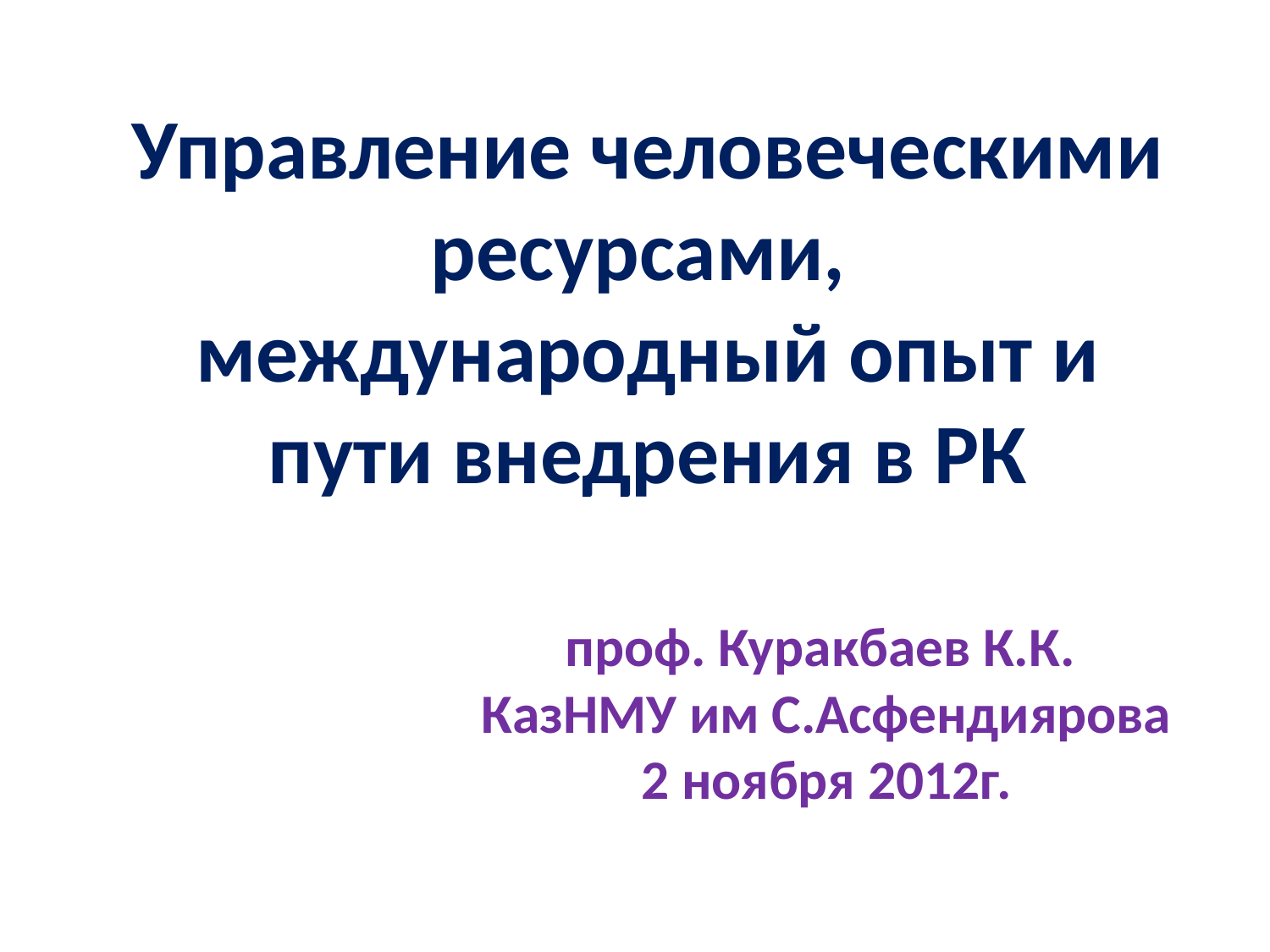

# Управление человеческими ресурсами, международный опыт и пути внедрения в РК
проф. Куракбаев К.К.
КазНМУ им С.Асфендиярова
2 ноября 2012г.